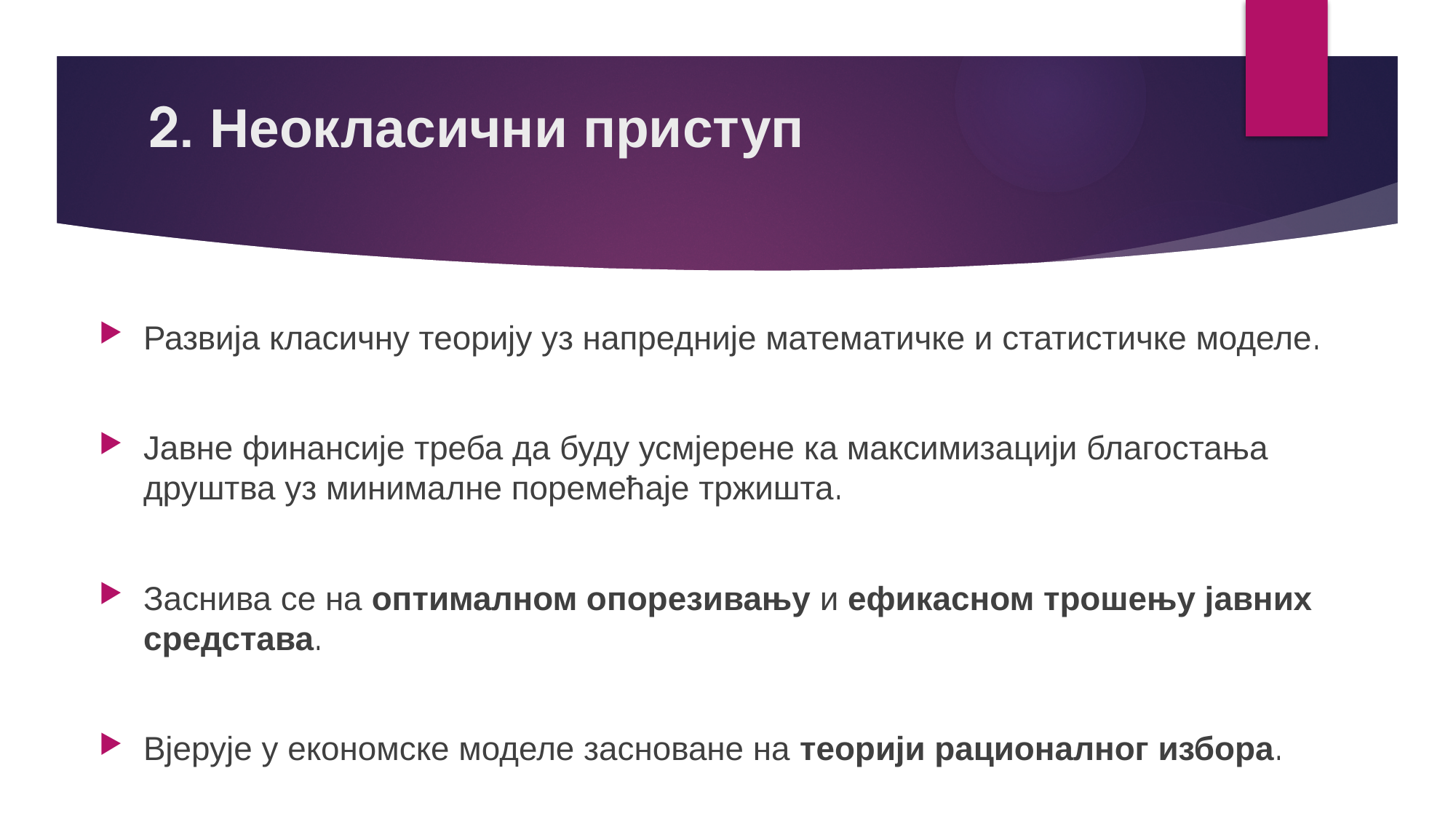

# 2. Неокласични приступ
Развија класичну теорију уз напредније математичке и статистичке моделе.

Јавне финансије треба да буду усмјерене ка максимизацији благостања друштва уз минималне поремећаје тржишта.

Заснива се на оптималном опорезивању и ефикасном трошењу јавних средстава.

Вјерује у економске моделе засноване на теорији рационалног избора.